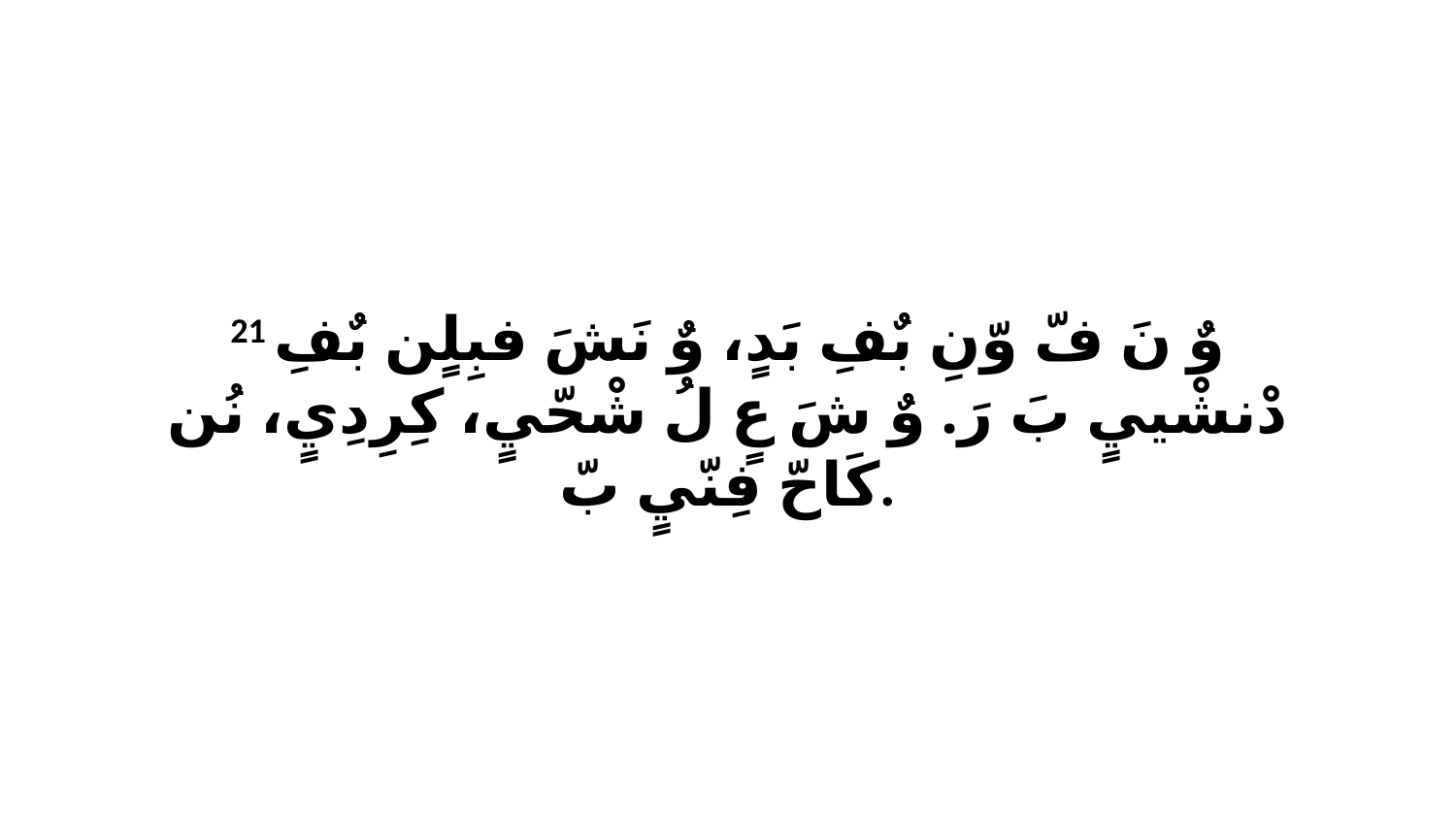

21 وٌ نَ فّ وّنِ بٌفِ بَدٍ، وٌ نَشَ فبِلٍن بٌفِ دْنشْييٍ بَ رَ. وٌ شَ عٍ لُ شْحّيٍ، كِرِدِيٍ، نُن كَاحّ فِنّيٍ بّ.